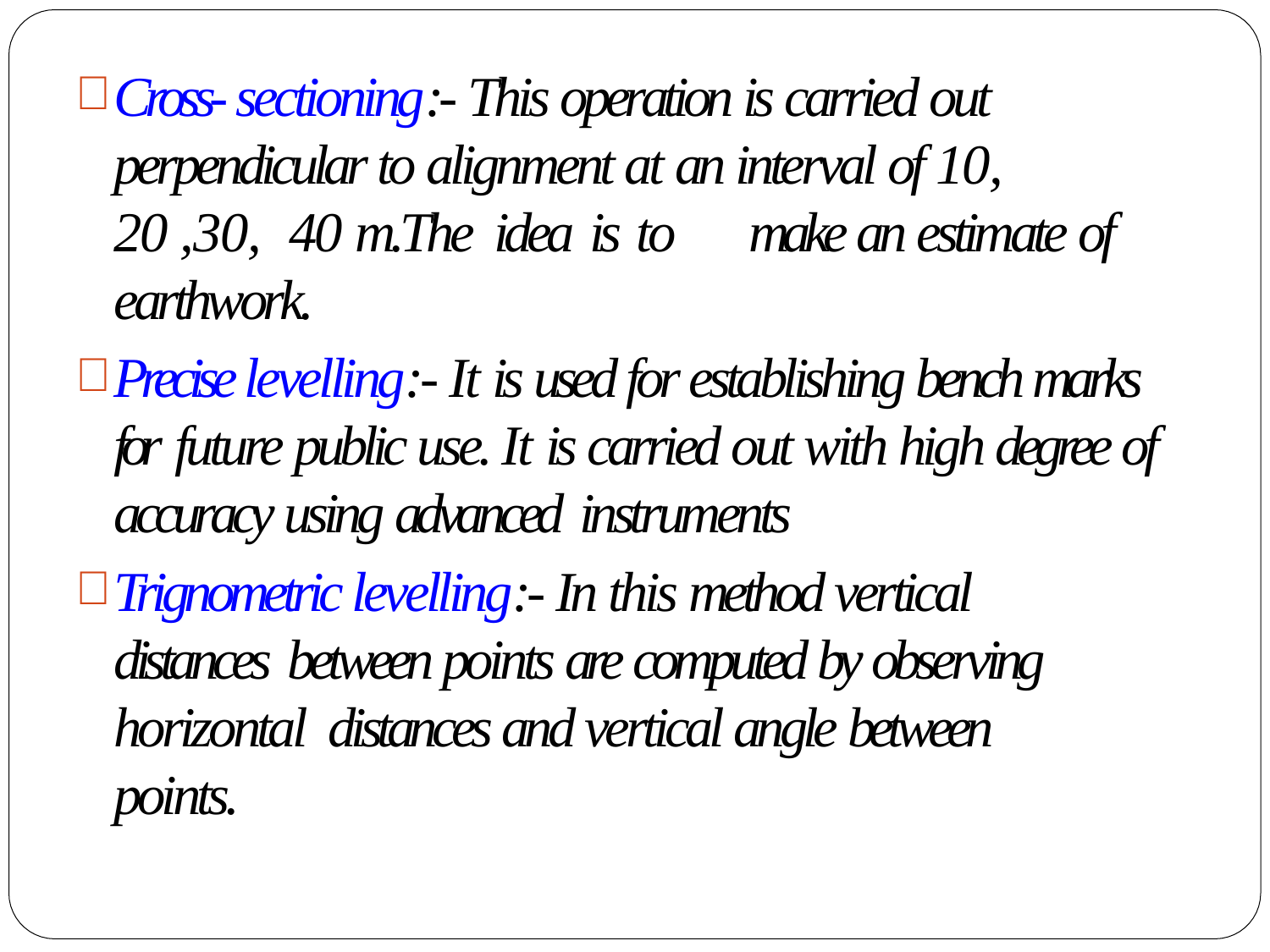

Cross- sectioning:- This operation is carried out  perpendicular to alignment at an interval of 10, 20 ,30,  40 m.The  idea is to	make an estimate of earthwork.
Precise levelling:- It is used for establishing bench marks for  future public use. It is carried out with high degree of  accuracy using advanced instruments
Trignometric levelling:- In this method vertical distances  between points are computed by observing horizontal  distances and vertical angle between points.